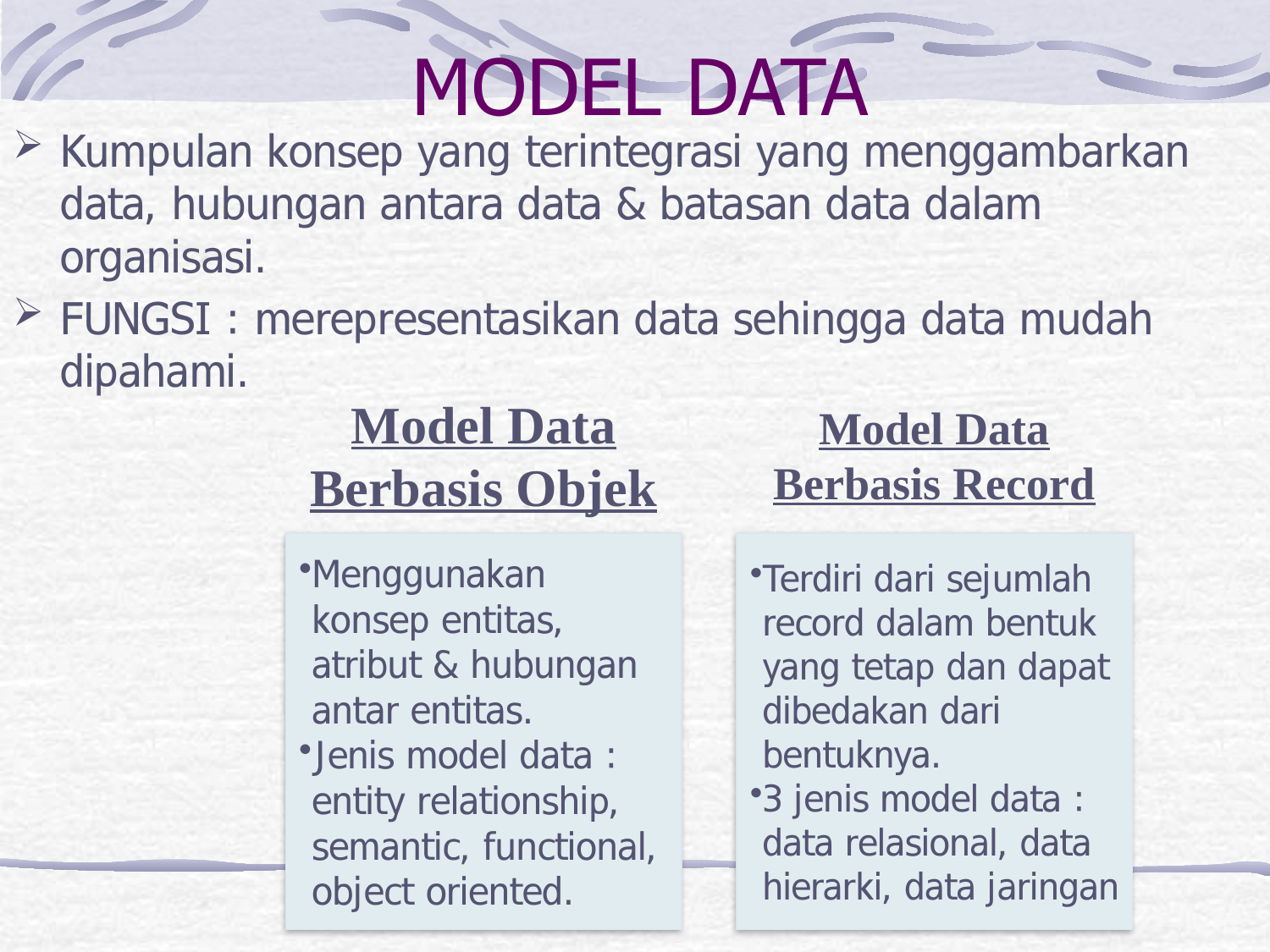

# MODEL DATA
Kumpulan konsep yang terintegrasi yang menggambarkan data, hubungan antara data & batasan data dalam organisasi.
FUNGSI : merepresentasikan data sehingga data mudah dipahami.
Menggunakan konsep entitas, atribut & hubungan antar entitas.
Jenis model data : entity relationship, semantic, functional, object oriented.
Model Data Berbasis Record
Terdiri dari sejumlah record dalam bentuk yang tetap dan dapat dibedakan dari bentuknya.
3 jenis model data : data relasional, data hierarki, data jaringan